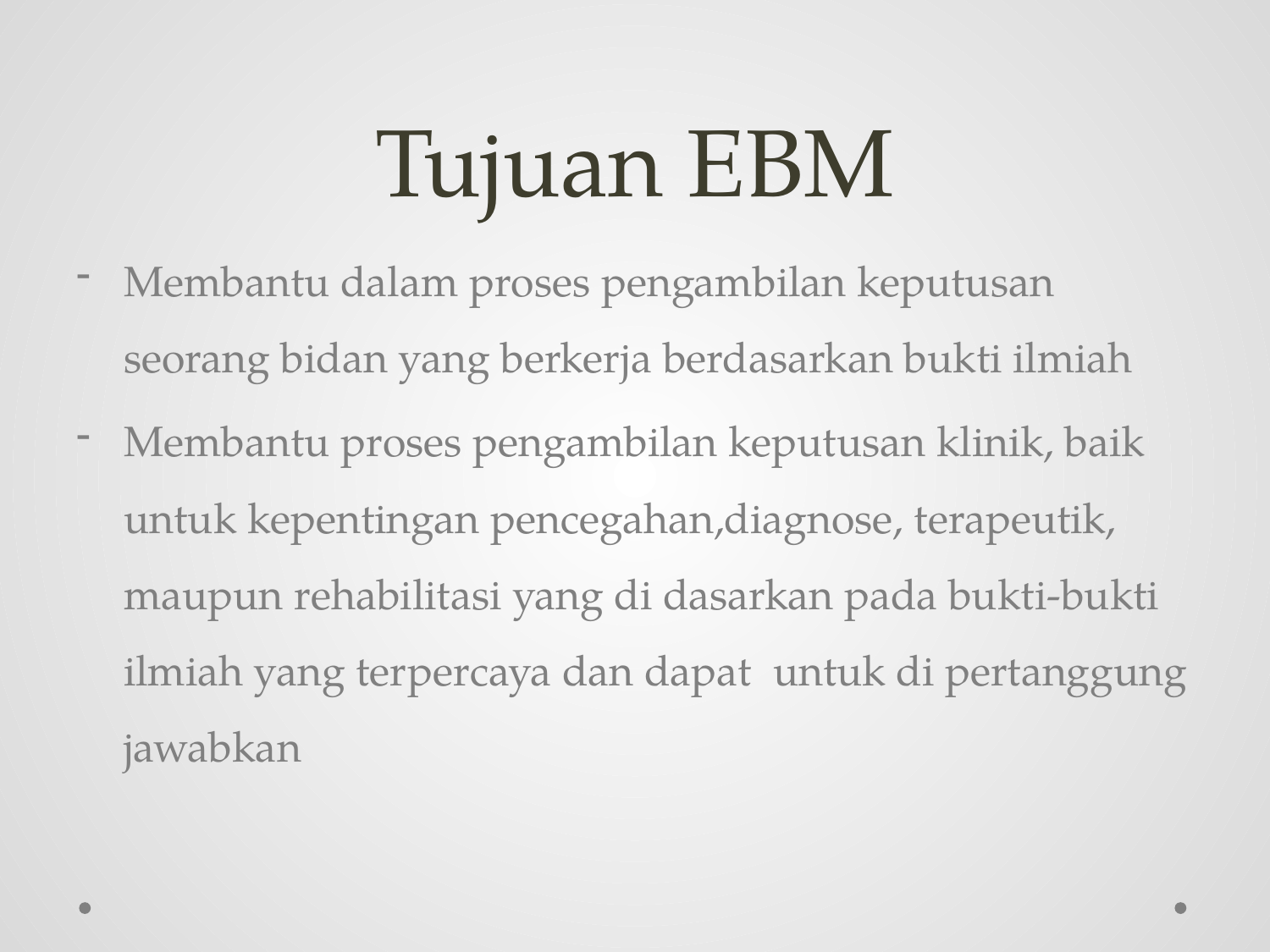

# Tujuan EBM
Membantu dalam proses pengambilan keputusan seorang bidan yang berkerja berdasarkan bukti ilmiah
Membantu proses pengambilan keputusan klinik, baik untuk kepentingan pencegahan,diagnose, terapeutik, maupun rehabilitasi yang di dasarkan pada bukti-bukti ilmiah yang terpercaya dan dapat  untuk di pertanggung jawabkan